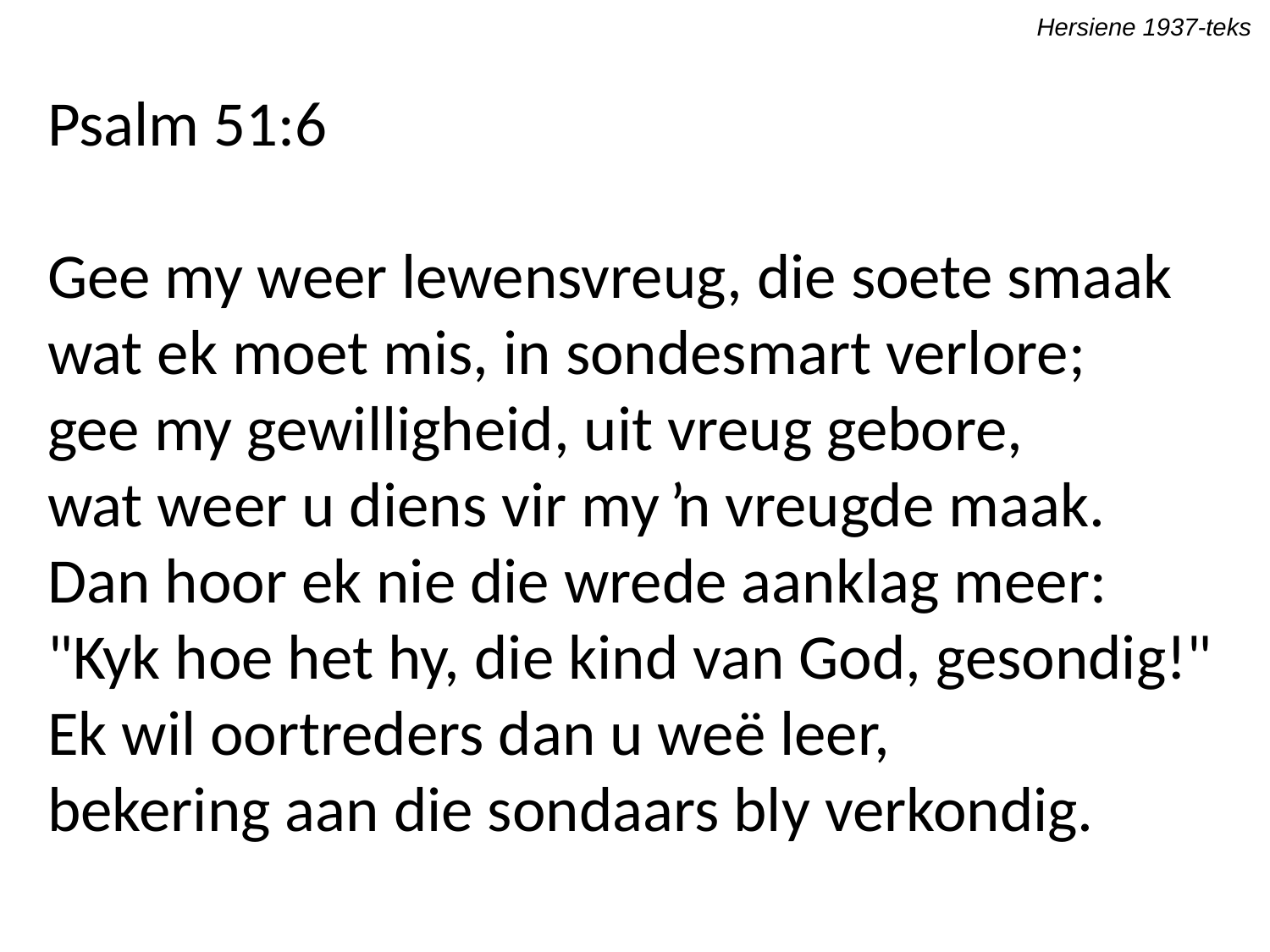

Hersiene 1937-teks
Psalm 51:6

Gee my weer lewensvreug, die soete smaak
wat ek moet mis, in sondesmart verlore;
gee my gewilligheid, uit vreug gebore,
wat weer u diens vir my ŉ vreugde maak.
Dan hoor ek nie die wrede aanklag meer:
"Kyk hoe het hy, die kind van God, gesondig!"
Ek wil oortreders dan u weë leer,
bekering aan die sondaars bly verkondig.